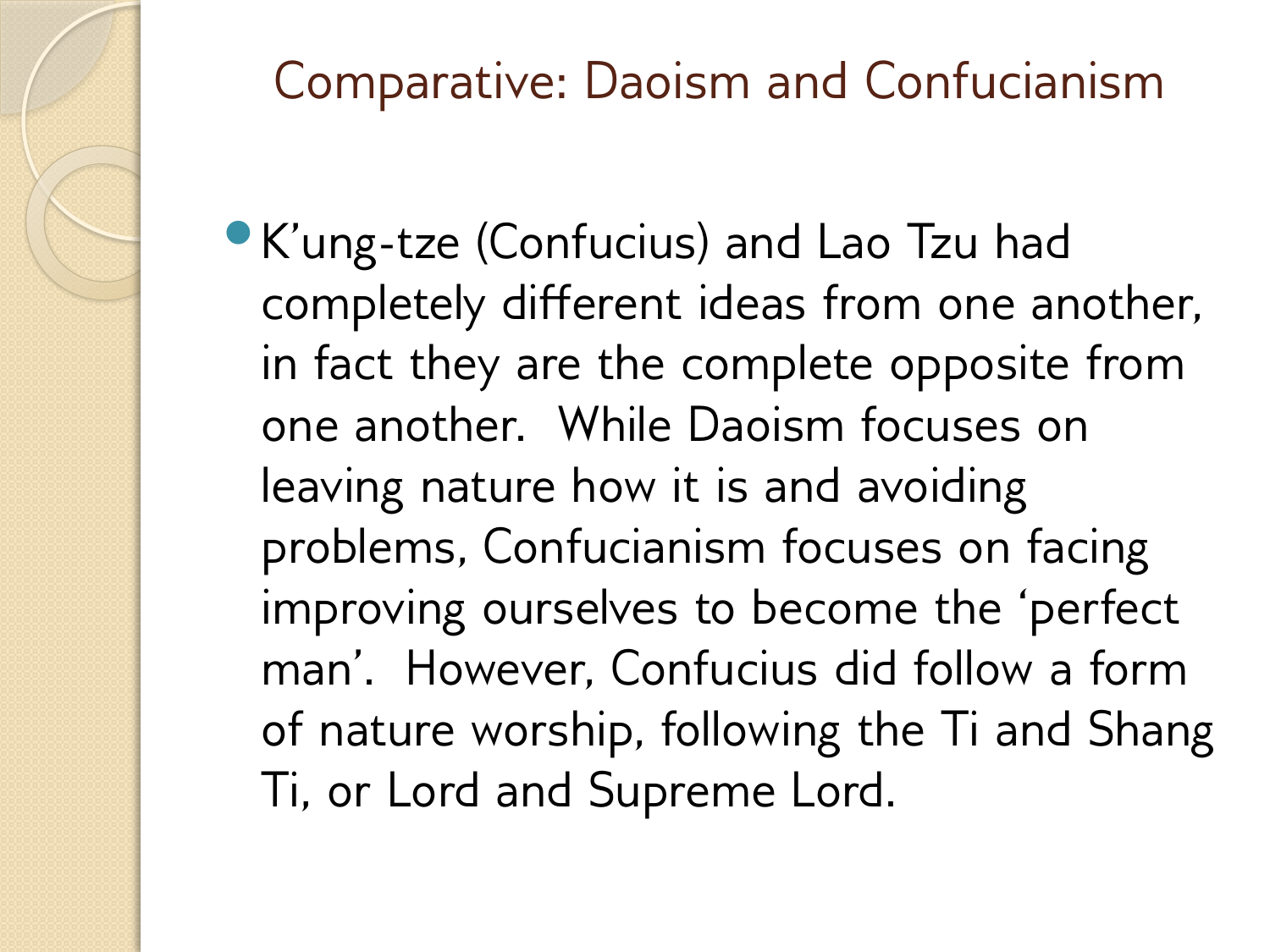

# Comparative: Daoism and Confucianism
K’ung-tze (Confucius) and Lao Tzu had completely different ideas from one another, in fact they are the complete opposite from one another.  While Daoism focuses on leaving nature how it is and avoiding problems, Confucianism focuses on facing improving ourselves to become the ‘perfect man’.  However, Confucius did follow a form of nature worship, following the Ti and Shang Ti, or Lord and Supreme Lord.